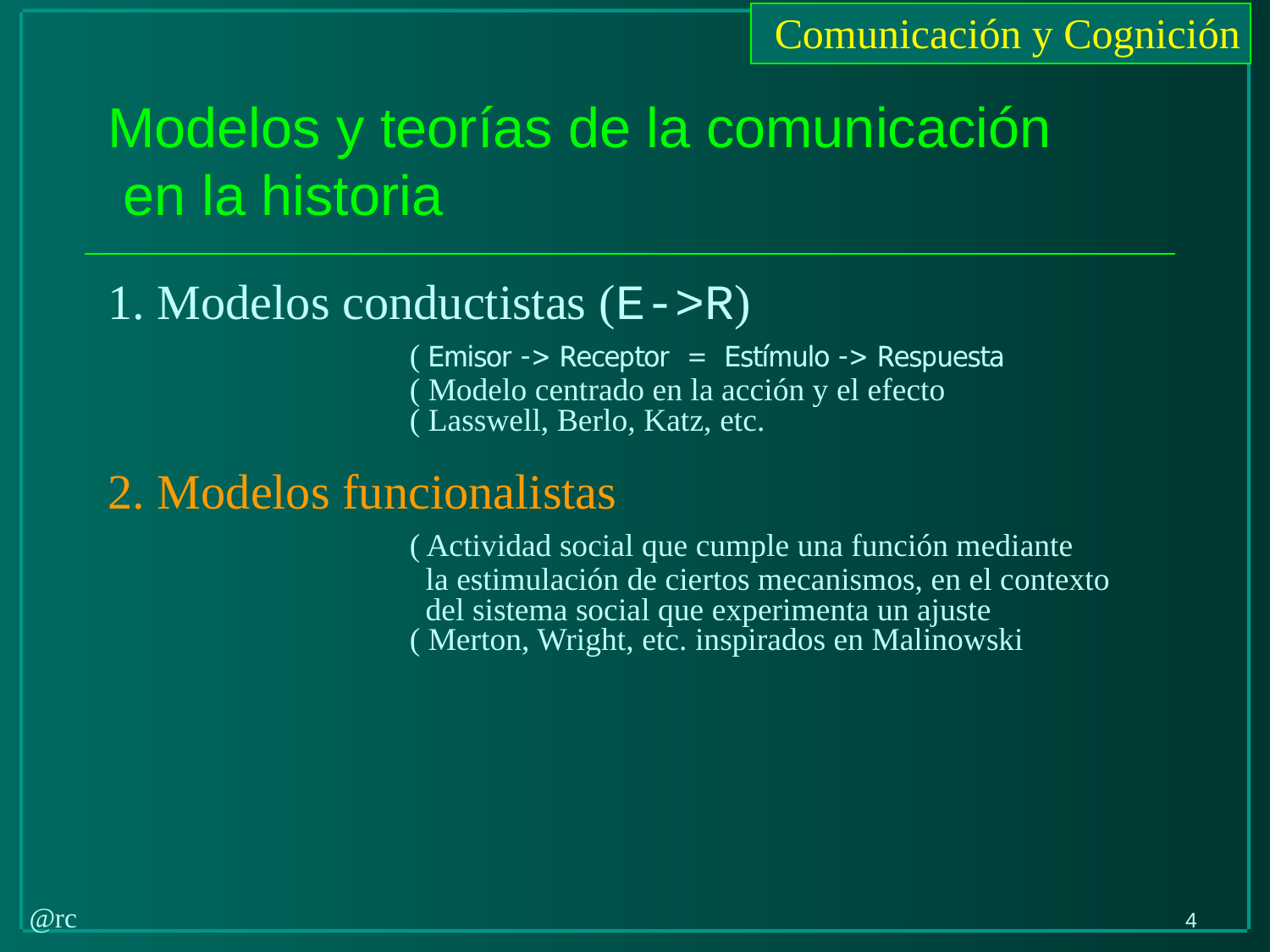

# Modelos y teorías de la comunicación en la historia
1. Modelos conductistas (E->R)
			( Emisor -> Receptor  =  Estímulo -> Respuesta
			( Modelo centrado en la acción y el efecto
			( Lasswell, Berlo, Katz, etc.

2. Modelos funcionalistas
			( Actividad social que cumple una función mediante
			  la estimulación de ciertos mecanismos, en el contexto
			  del sistema social que experimenta un ajuste
			( Merton, Wright, etc. inspirados en Malinowski